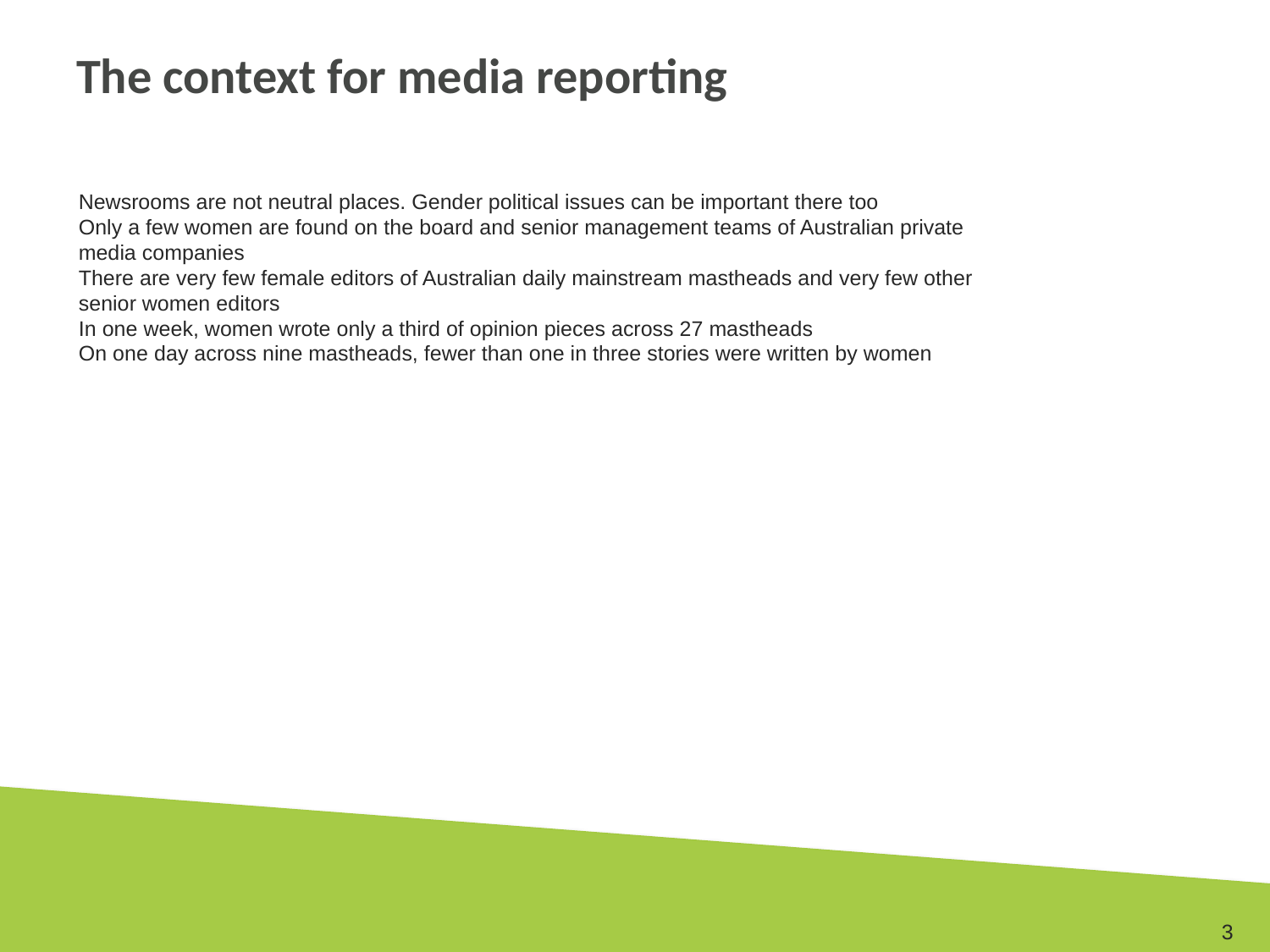

# The context for media reporting
Newsrooms are not neutral places. Gender political issues can be important there too
Only a few women are found on the board and senior management teams of Australian private media companies
There are very few female editors of Australian daily mainstream mastheads and very few other senior women editors
In one week, women wrote only a third of opinion pieces across 27 mastheads
On one day across nine mastheads, fewer than one in three stories were written by women

3